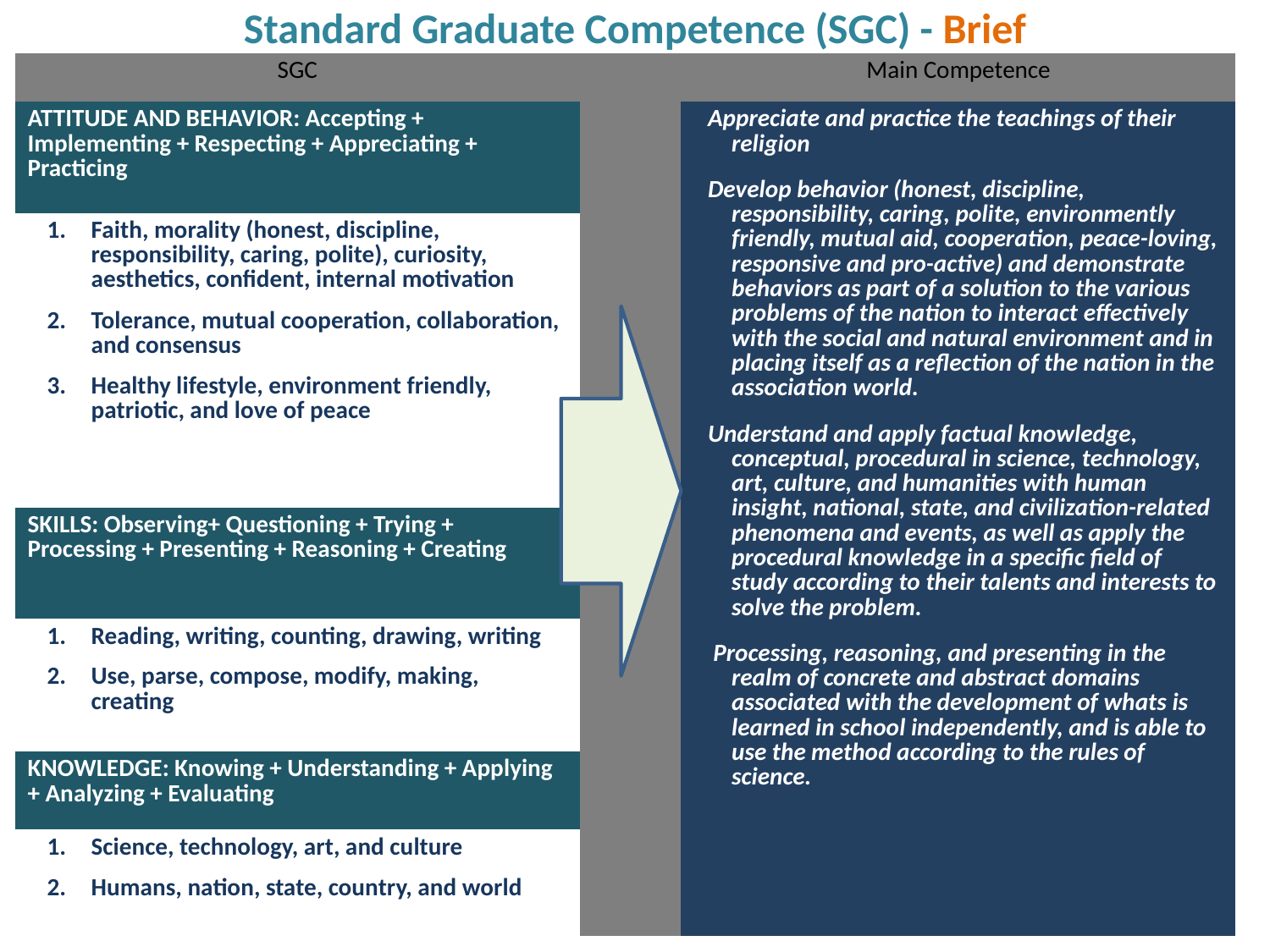

Standard Graduate Competence (SGC) - Brief
| SGC |  | Main Competence |
| --- | --- | --- |
| ATTITUDE AND BEHAVIOR: Accepting + Implementing + Respecting + Appreciating + Practicing |  | Appreciate and practice the teachings of their religion Develop behavior (honest, discipline, responsibility, caring, polite, environmently friendly, mutual aid, cooperation, peace-loving, responsive and pro-active) and demonstrate behaviors as part of a solution to the various problems of the nation to interact effectively with the social and natural environment and in placing itself as a reflection of the nation in the association world. Understand and apply factual knowledge, conceptual, procedural in science, technology, art, culture, and humanities with human insight, national, state, and civilization-related phenomena and events, as well as apply the procedural knowledge in a specific field of study according to their talents and interests to solve the problem. Processing, reasoning, and presenting in the realm of concrete and abstract domains associated with the development of whats is learned in school independently, and is able to use the method according to the rules of science. |
| Faith, morality (honest, discipline, responsibility, caring, polite), curiosity, aesthetics, confident, internal motivation Tolerance, mutual cooperation, collaboration, and consensus Healthy lifestyle, environment friendly, patriotic, and love of peace |  |  |
| SKILLS: Observing+ Questioning + Trying + Processing + Presenting + Reasoning + Creating |  |  |
| Reading, writing, counting, drawing, writing Use, parse, compose, modify, making, creating |  |  |
| KNOWLEDGE: Knowing + Understanding + Applying + Analyzing + Evaluating |  |  |
| Science, technology, art, and culture Humans, nation, state, country, and world |  |  |